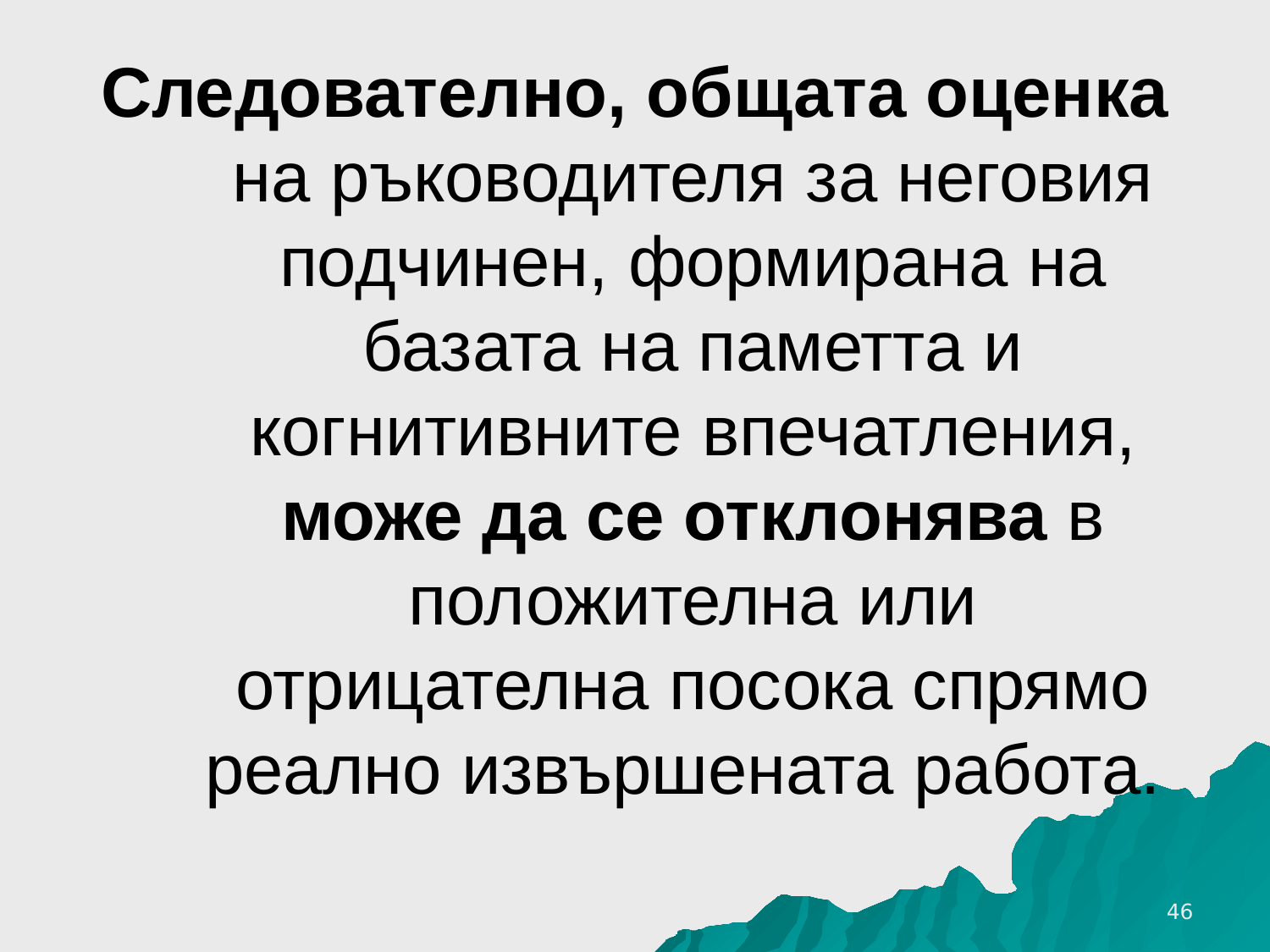

# Следователно, общата оценка на ръководителя за неговия подчинен, формирана на базата на паметта и когнитивните впечатления, може да се отклонява в положителна или отрицателна посока спрямо реално извършената работа.
26.3.2020 г.
46